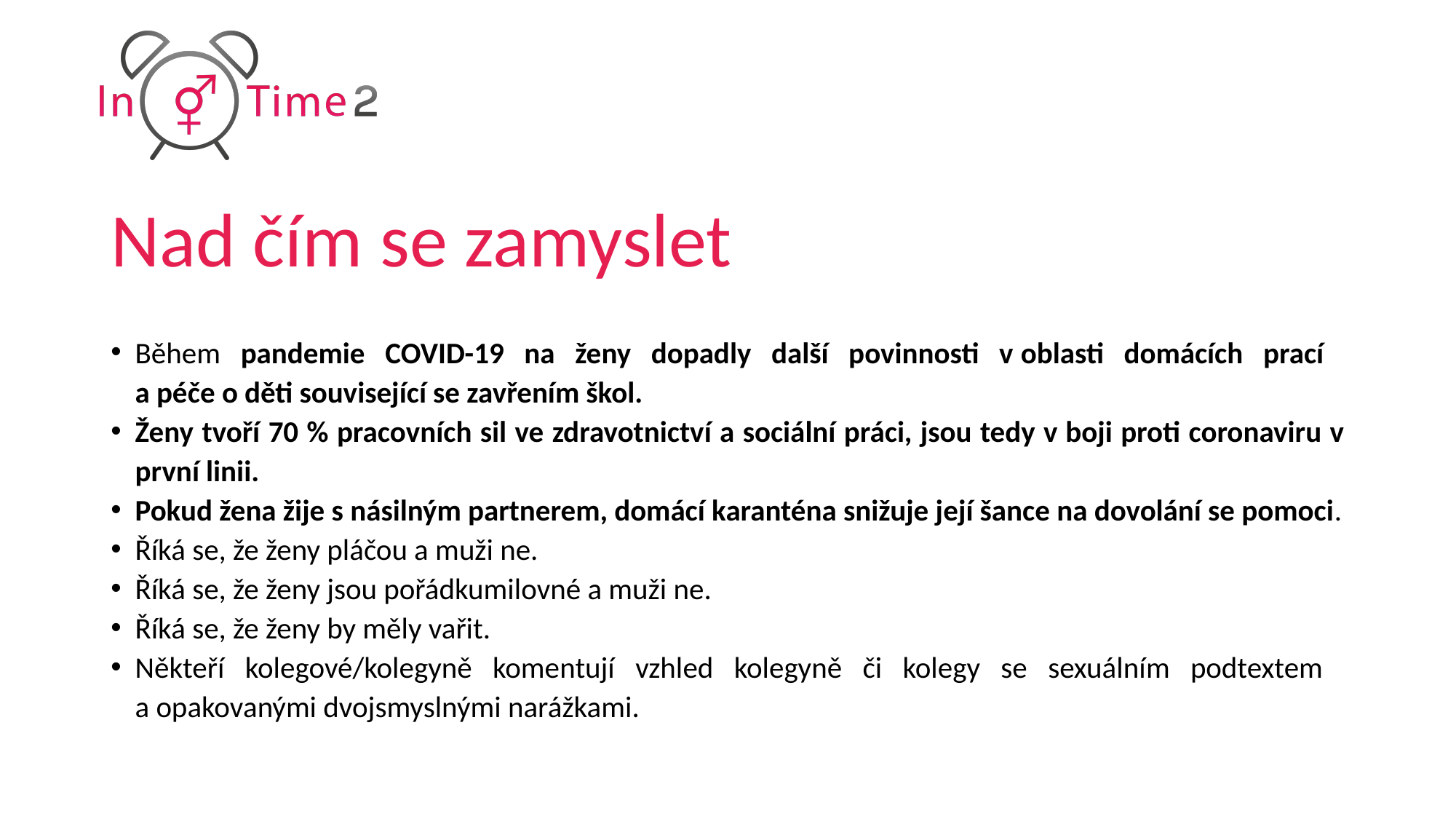

# Nad čím se zamyslet
Během pandemie COVID-19 na ženy dopadly další povinnosti v oblasti domácích prací
a péče o děti související se zavřením škol.
Ženy tvoří 70 % pracovních sil ve zdravotnictví a sociální práci, jsou tedy v boji proti coronaviru v první linii.
Pokud žena žije s násilným partnerem, domácí karanténa snižuje její šance na dovolání se pomoci.
Říká se, že ženy pláčou a muži ne.
Říká se, že ženy jsou pořádkumilovné a muži ne.
Říká se, že ženy by měly vařit.
Někteří kolegové/kolegyně komentují vzhled kolegyně či kolegy se sexuálním podtextem
a opakovanými dvojsmyslnými narážkami.